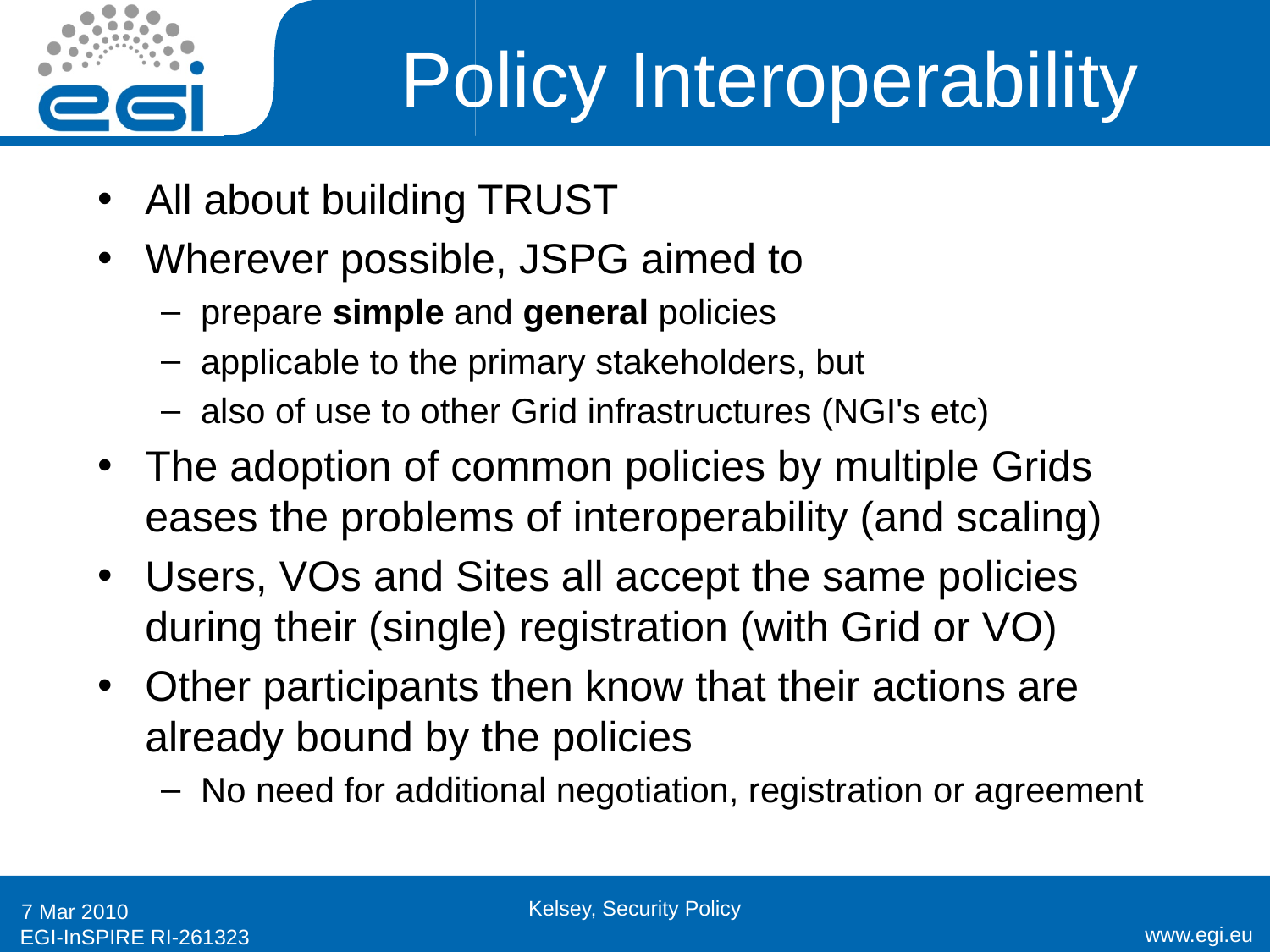

Policy Interoperability
All about building TRUST
Wherever possible, JSPG aimed to
prepare simple and general policies
applicable to the primary stakeholders, but
also of use to other Grid infrastructures (NGI's etc)
The adoption of common policies by multiple Grids eases the problems of interoperability (and scaling)
Users, VOs and Sites all accept the same policies during their (single) registration (with Grid or VO)
Other participants then know that their actions are already bound by the policies
No need for additional negotiation, registration or agreement
Kelsey, Security Policy
7 Mar 2010